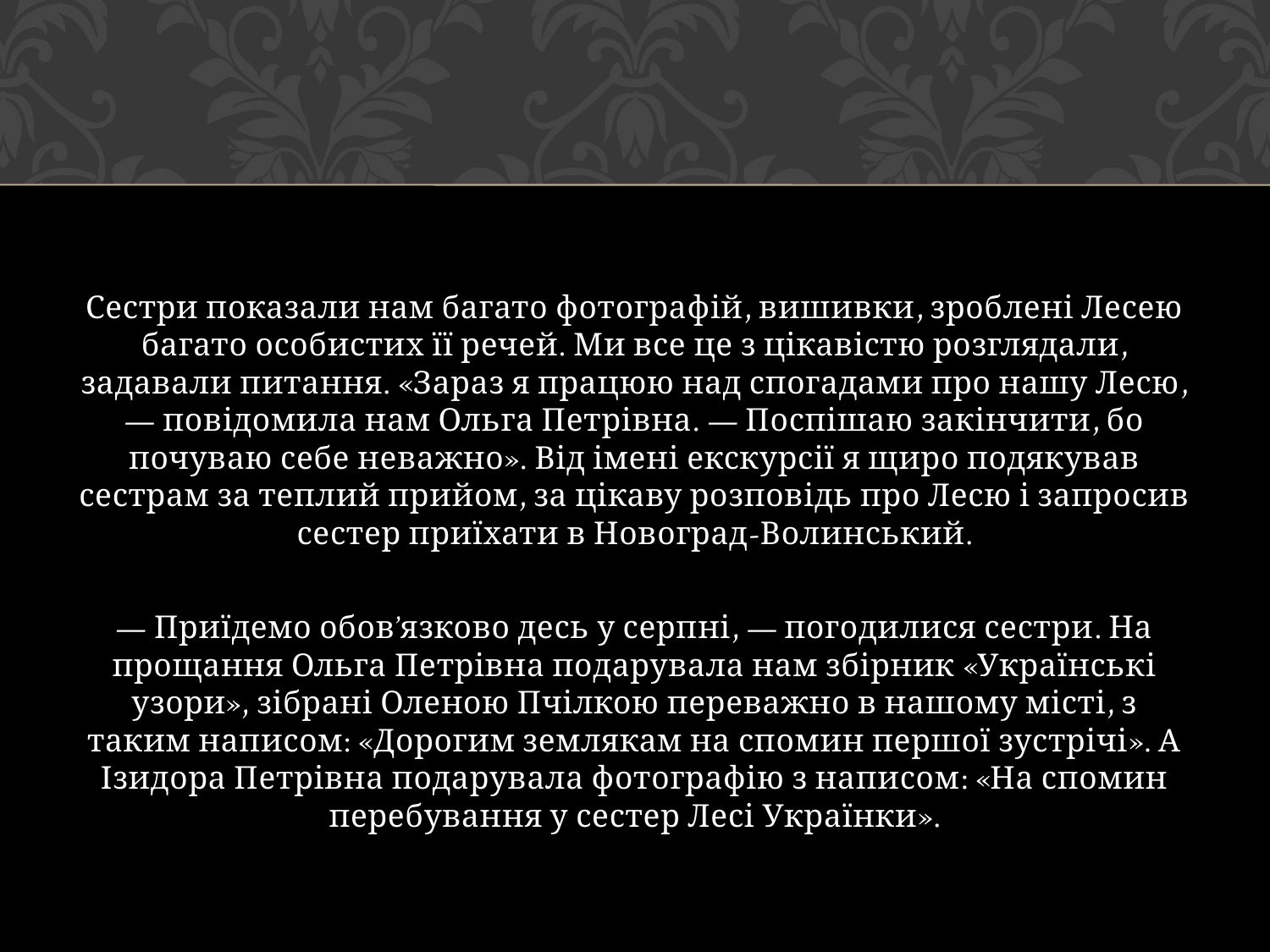

#
Сестри показали нам багато фотографій, вишивки, зроблені Лесею багато особистих її речей. Ми все це з цікавістю розглядали, задавали питання. «Зараз я працюю над спогадами про нашу Лесю, — повідомила нам Ольга Петрівна. — Поспішаю закінчити, бо почуваю себе неважно». Від імені екскурсії я щиро подякував сестрам за теплий прийом, за цікаву розповідь про Лесю і запросив сестер приїхати в Новоград-Волинський.

— Приїдемо обов’язково десь у серпні, — погодилися сестри. На прощання Ольга Петрівна подарувала нам збірник «Українські узори», зібрані Оленою Пчілкою переважно в нашому місті, з таким написом: «Дорогим землякам на спомин першої зустрічі». А Ізидора Петрівна подарувала фотографію з написом: «На спомин перебування у сестер Лесі Українки».